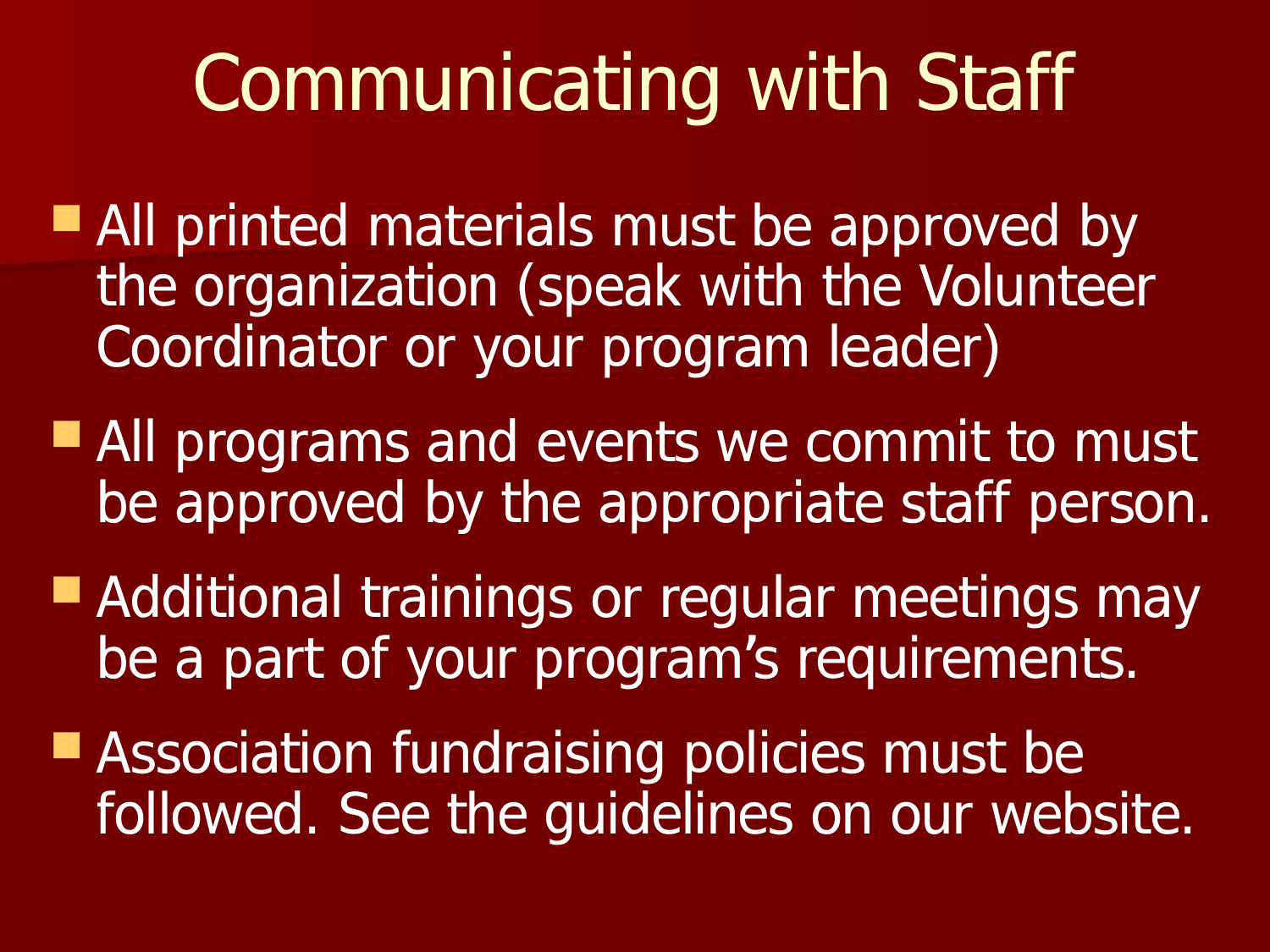

# Communicating with Staff
All printed materials must be approved by the organization (speak with the Volunteer Coordinator or your program leader)

All programs and events we commit to must be approved by the appropriate staff person.

Additional trainings or regular meetings may be a part of your program’s requirements.

Association fundraising policies must be followed. See the guidelines on our website.